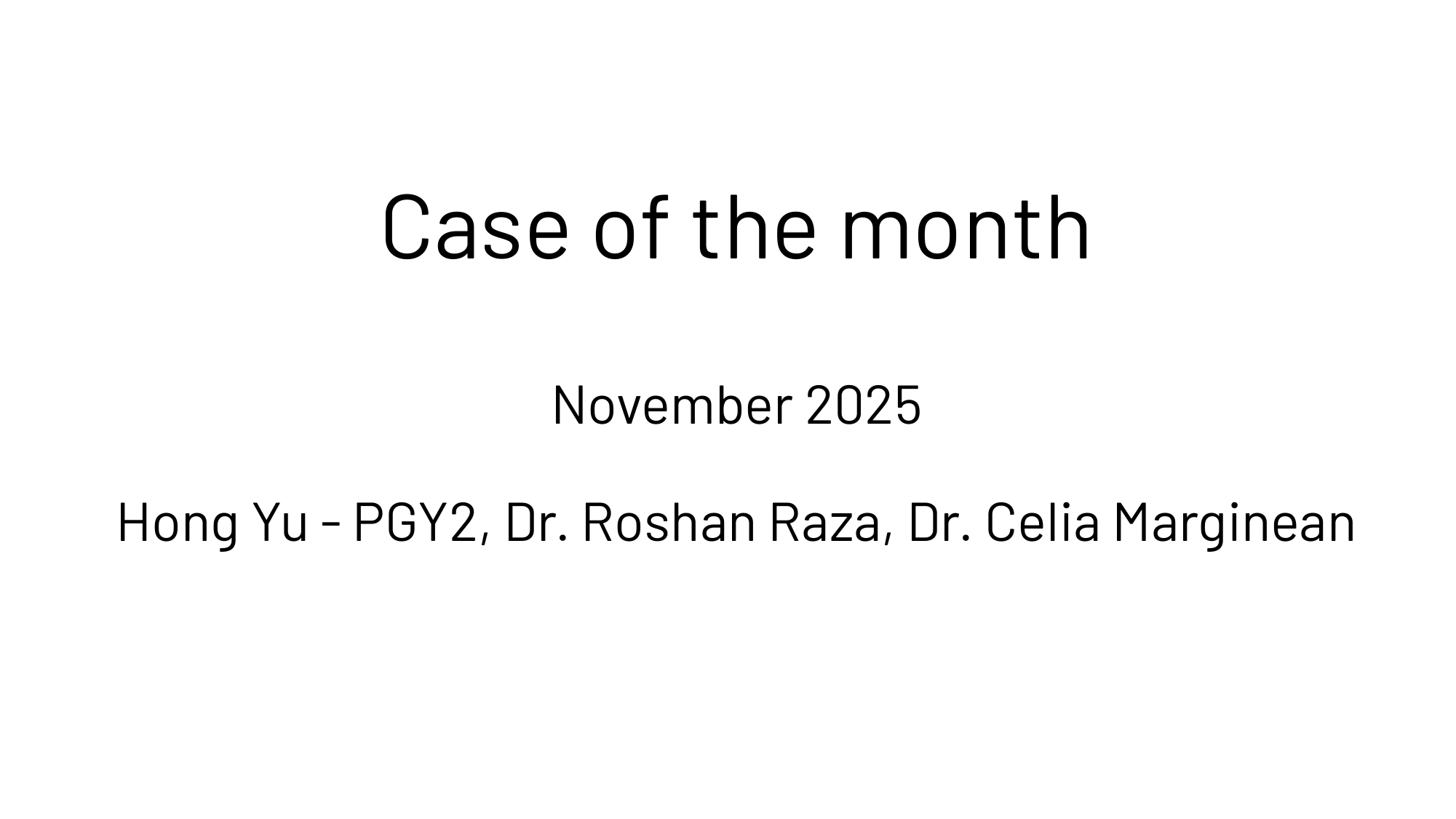

# Case of the month November 2025 Hong Yu - PGY2, Dr. Roshan Raza, Dr. Celia Marginean